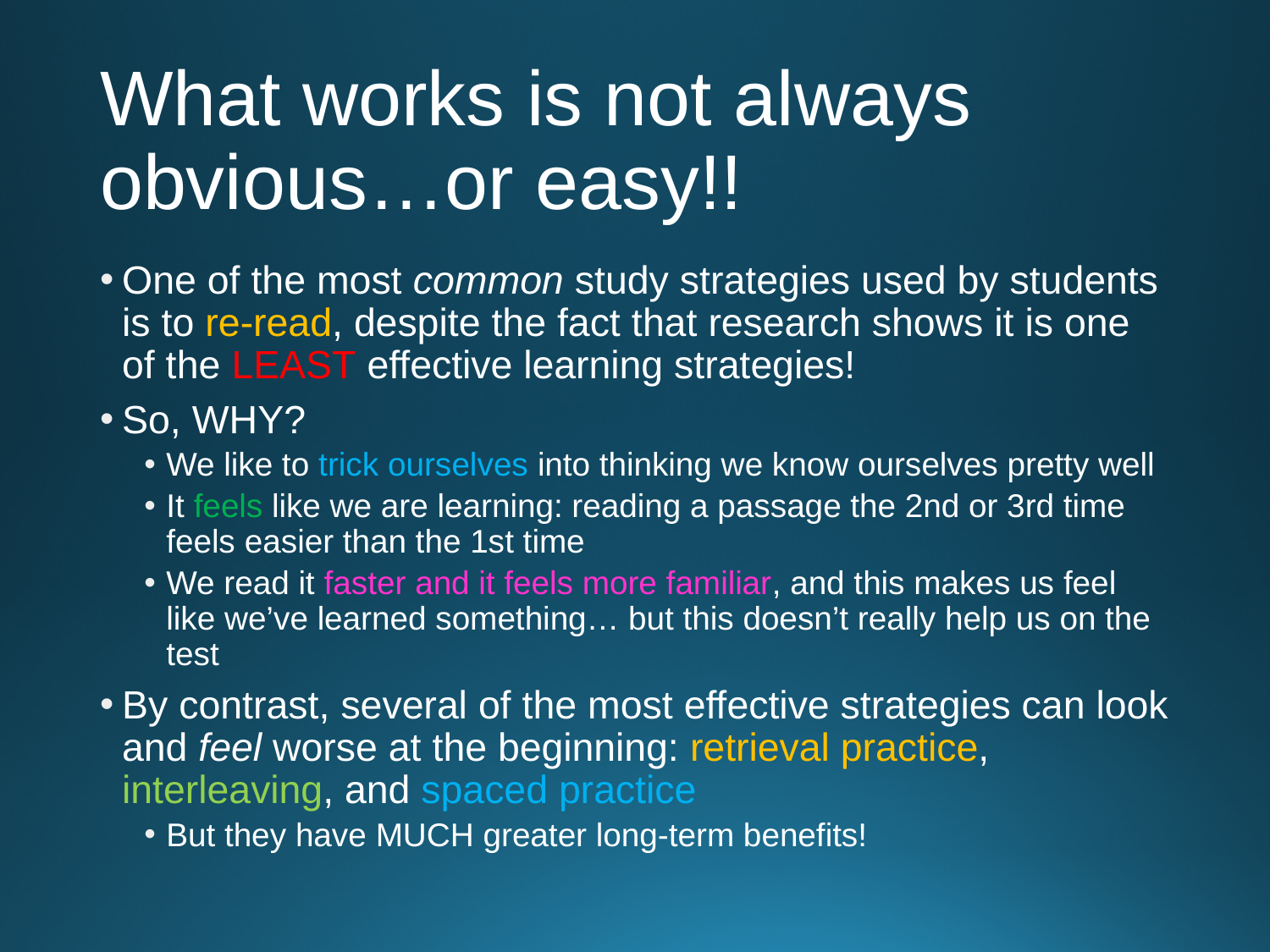

# What works is not always obvious…or easy!!
One of the most common study strategies used by students is to re-read, despite the fact that research shows it is one of the LEAST effective learning strategies!
So, WHY?
We like to trick ourselves into thinking we know ourselves pretty well
It feels like we are learning: reading a passage the 2nd or 3rd time feels easier than the 1st time
We read it faster and it feels more familiar, and this makes us feel like we’ve learned something… but this doesn’t really help us on the test
By contrast, several of the most effective strategies can look and feel worse at the beginning: retrieval practice, interleaving, and spaced practice
But they have MUCH greater long-term benefits!